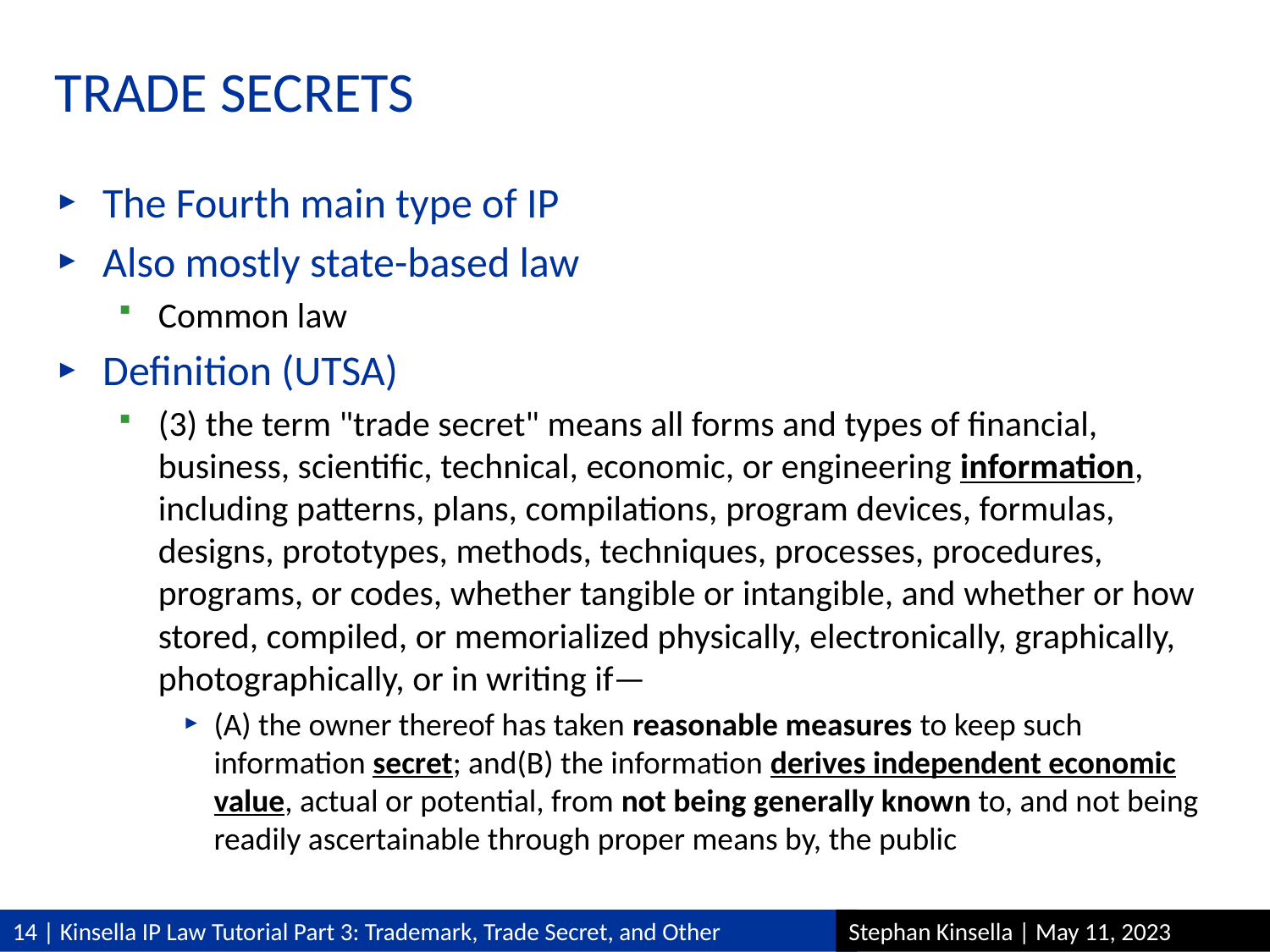

# Trade Secrets
The Fourth main type of IP
Also mostly state-based law
Common law
Definition (UTSA)
(3) the term "trade secret" means all forms and types of financial, business, scientific, technical, economic, or engineering information, including patterns, plans, compilations, program devices, formulas, designs, prototypes, methods, techniques, processes, procedures, programs, or codes, whether tangible or intangible, and whether or how stored, compiled, or memorialized physically, electronically, graphically, photographically, or in writing if—
(A) the owner thereof has taken reasonable measures to keep such information secret; and(B) the information derives independent economic value, actual or potential, from not being generally known to, and not being readily ascertainable through proper means by, the public

U.S. Const., Art. I, Sec. 8, Cl. 8.
Grants Congress power: “To promote the progress of science and useful arts, by securing for limited times to authors and inventors the exclusive right to their respective writings and discoveries.”
Copyright Act of 1790; now Title 17, US Code
Copyright Office
Part of Library of Congress
Odd to be part of a legislative body; US Patent & Trademark Office part of Dept. of Commerce